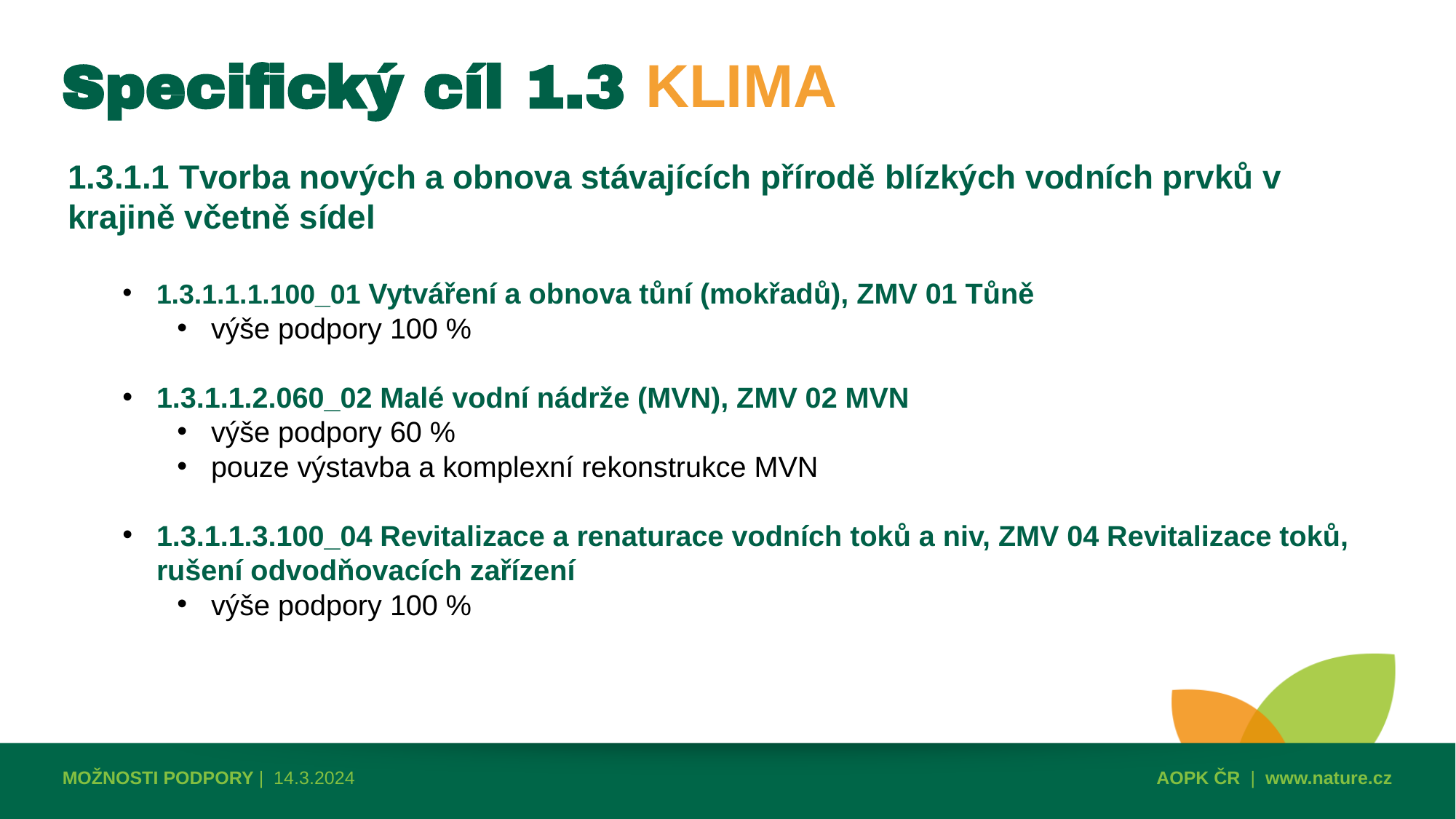

Specifický cíl 1.3 KLIMA
1.3.1.1 Tvorba nových a obnova stávajících přírodě blízkých vodních prvků v krajině včetně sídel

1.3.1.1.1.100_01 Vytváření a obnova tůní (mokřadů), ZMV 01 Tůně
výše podpory 100 %

1.3.1.1.2.060_02 Malé vodní nádrže (MVN), ZMV 02 MVN
výše podpory 60 %
pouze výstavba a komplexní rekonstrukce MVN

1.3.1.1.3.100_04 Revitalizace a renaturace vodních toků a niv, ZMV 04 Revitalizace toků, rušení odvodňovacích zařízení
výše podpory 100 %

MOŽNOSTI PODPORY |  14.3.2024
AOPK ČR  |  www.nature.cz